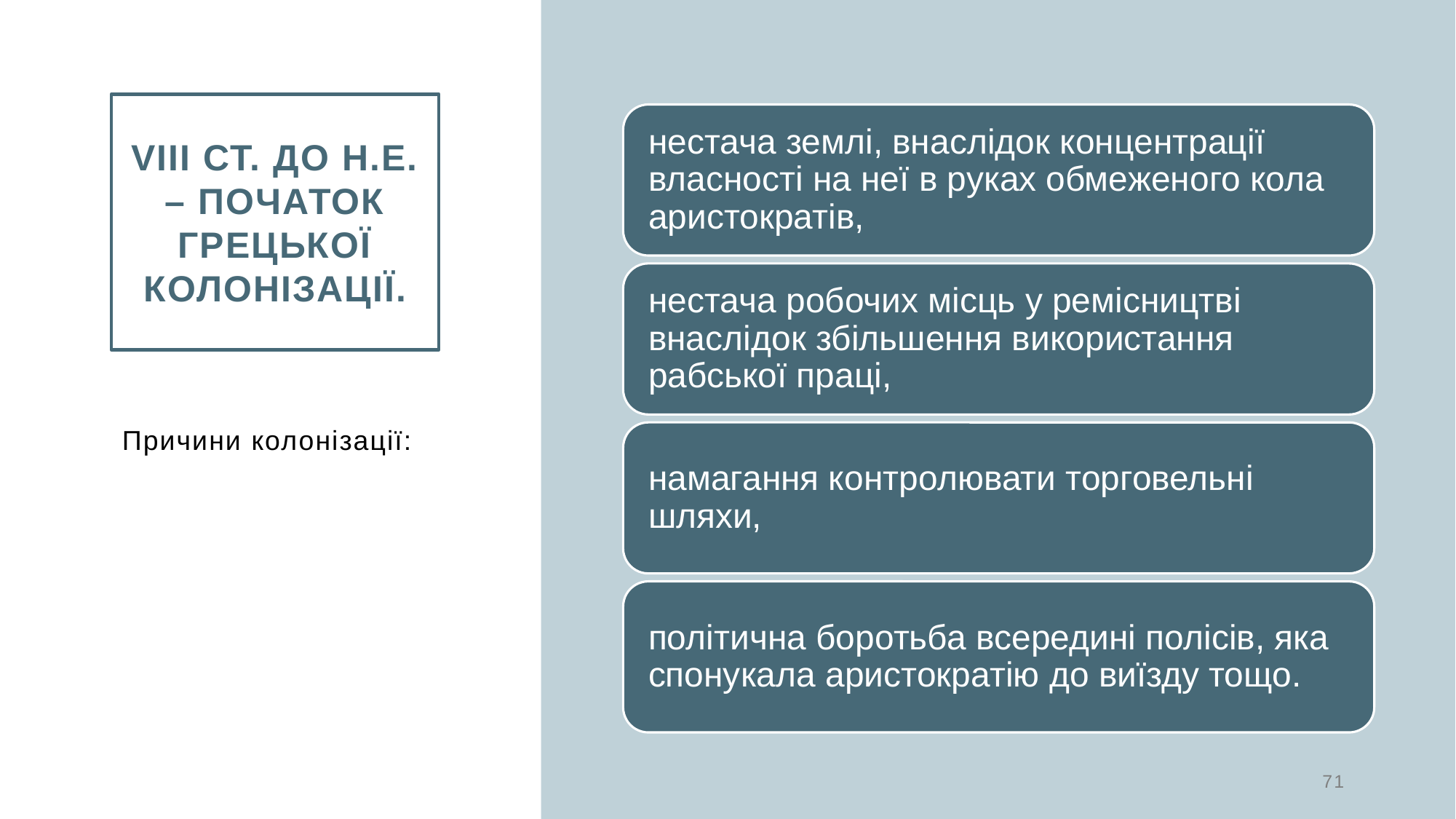

VIIІ ст. до н.е. – початок грецької колонізації.
нестача землі, внаслідок концентрації власності на неї в руках обмеженого кола аристократів,
нестача робочих місць у ремісництві внаслідок збільшення використання рабської праці,
намагання контролювати торговельні шляхи,
політична боротьба всередині полісів, яка спонукала аристократію до виїзду тощо.
Причини колонізації:
71